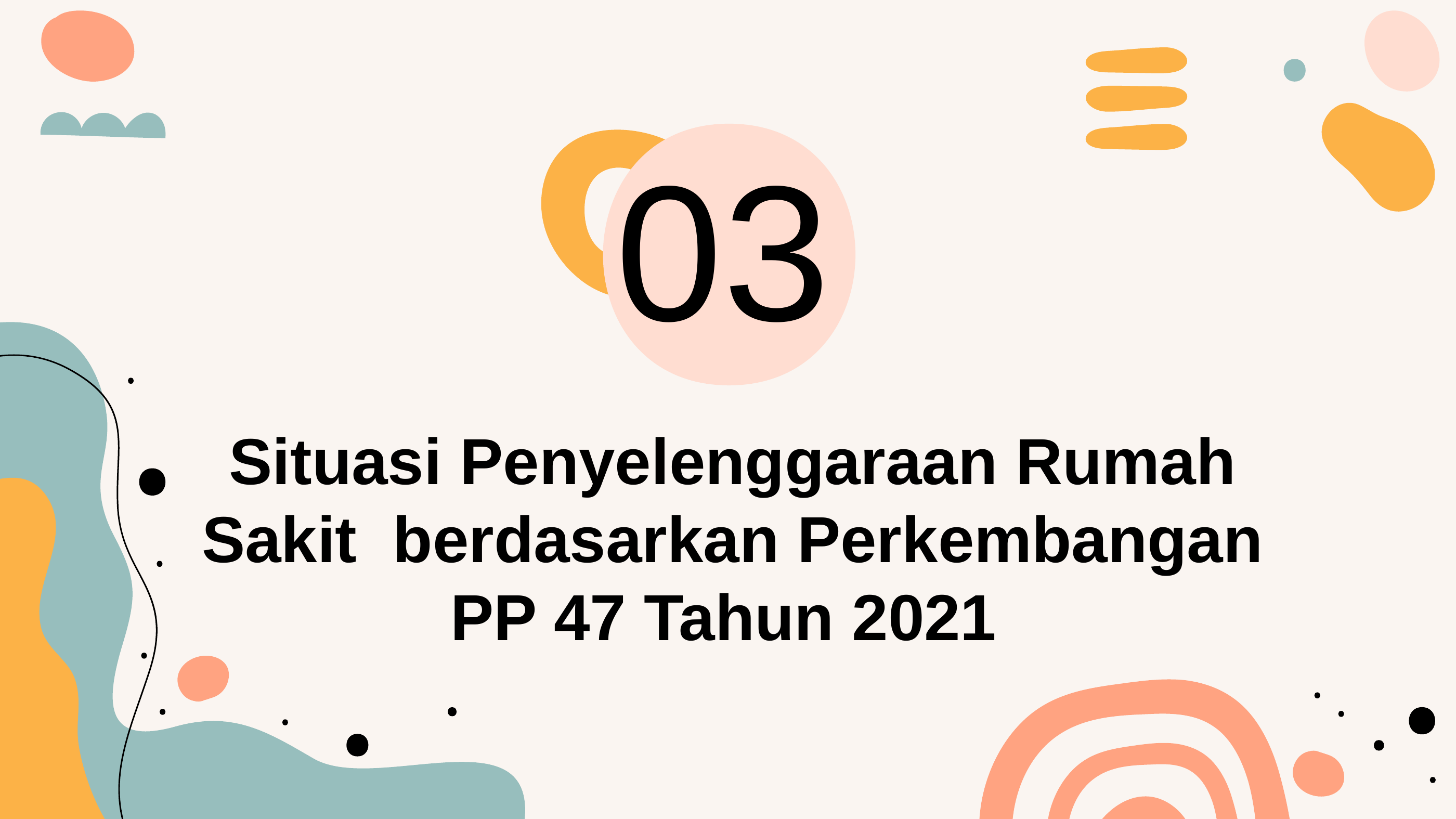

03

# Situasi Penyelenggaraan Rumah Sakit  berdasarkan Perkembangan PP 47 Tahun 2021